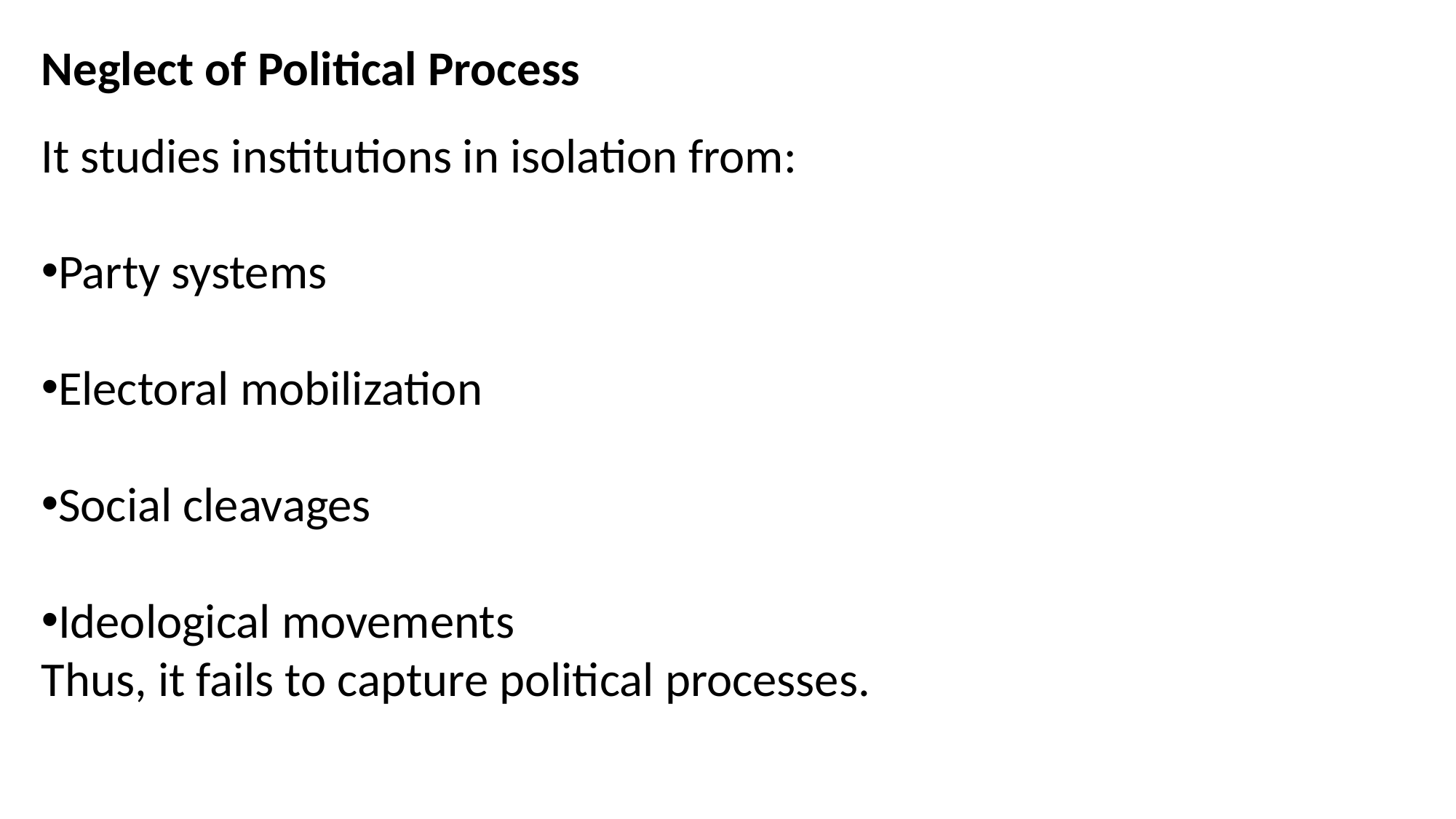

Neglect of Political Process
It studies institutions in isolation from:

Party systems

Electoral mobilization

Social cleavages

Ideological movements
Thus, it fails to capture political processes.